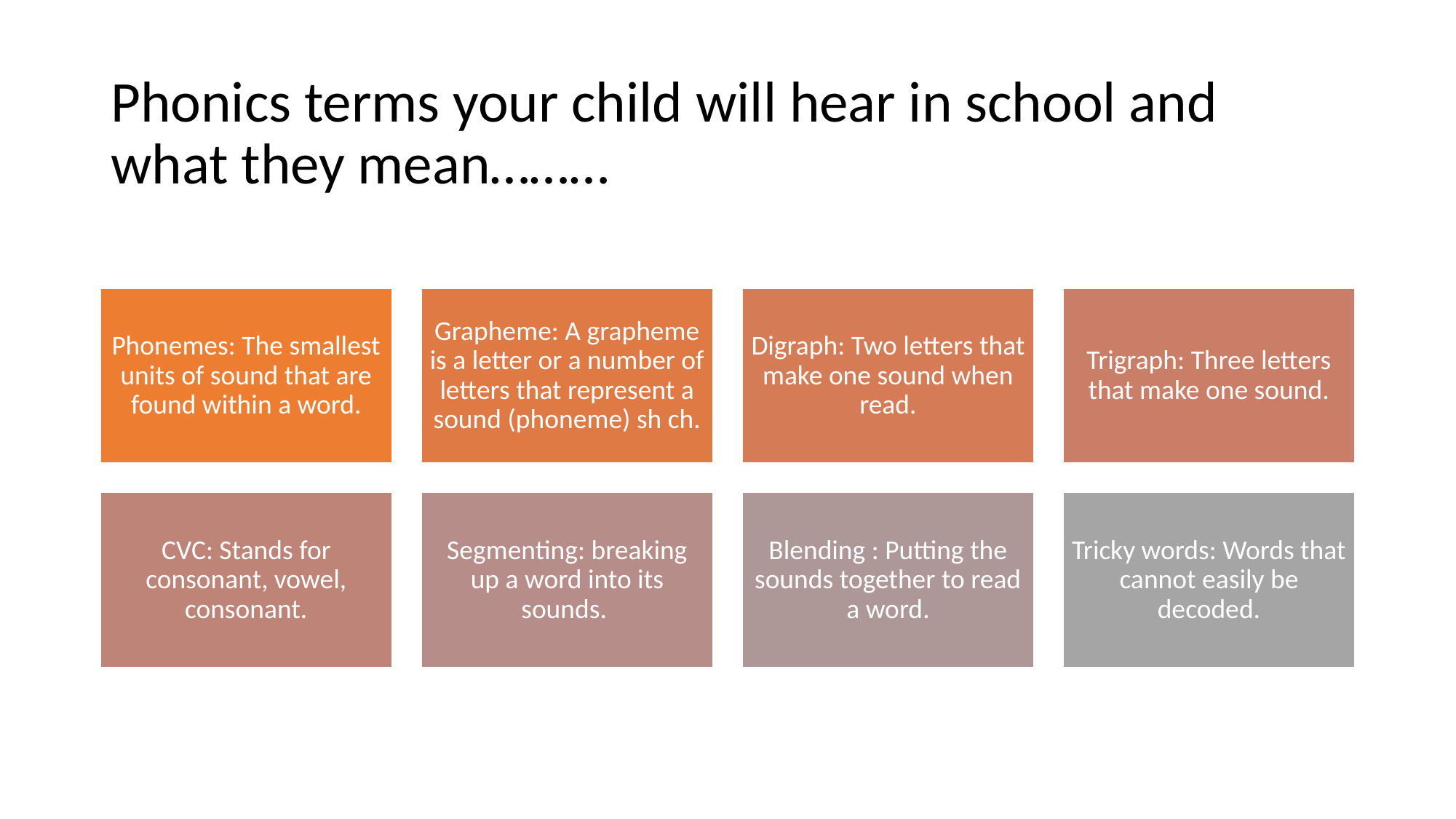

Phonics terms your child will hear in school and what they mean………
Phonemes: The smallest units of sound that are found within a word.
Grapheme: A grapheme is a letter or a number of letters that represent a sound (phoneme) sh ch.
Digraph: Two letters that make one sound when read.
Trigraph: Three letters that make one sound.
CVC: Stands for consonant, vowel, consonant.
Segmenting: breaking up a word into its sounds.
Blending : Putting the sounds together to read a word.
Tricky words: Words that cannot easily be decoded.